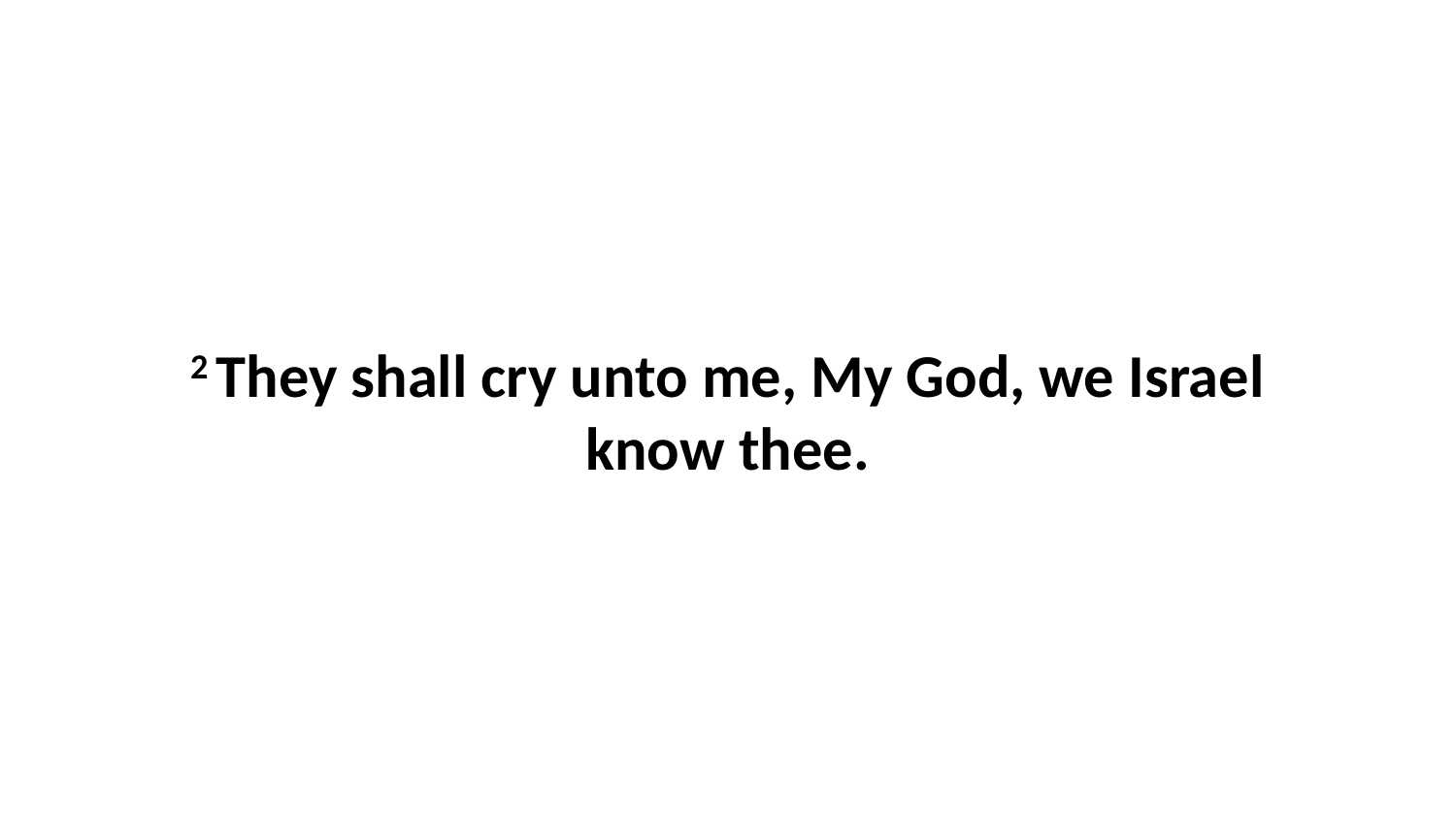

2 They shall cry unto me, My God, we Israel know thee.